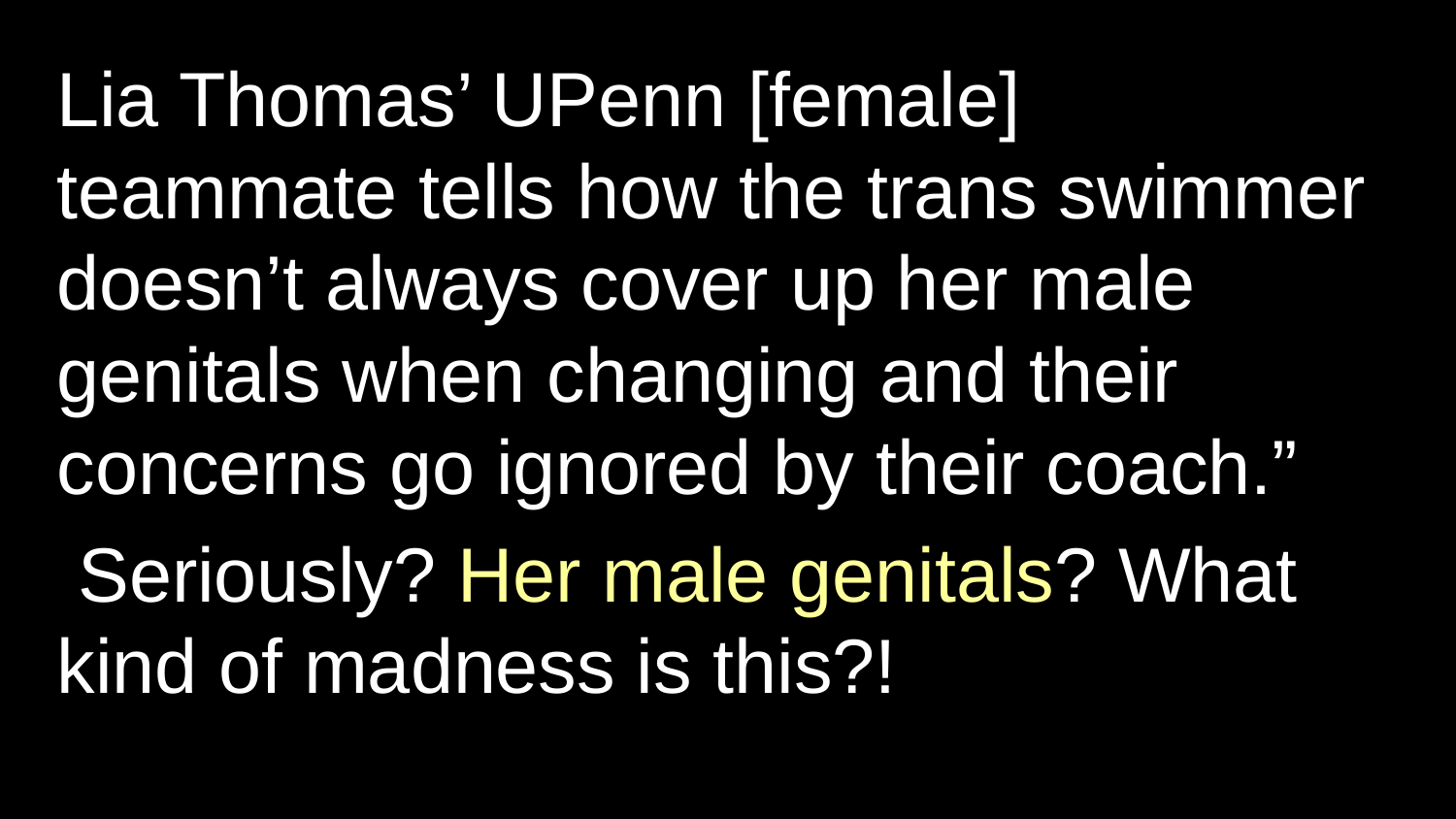

Lia Thomas’ UPenn [female] teammate tells how the trans swimmer doesn’t always cover up her male genitals when changing and their concerns go ignored by their coach.”
 Seriously? Her male genitals? What kind of madness is this?!